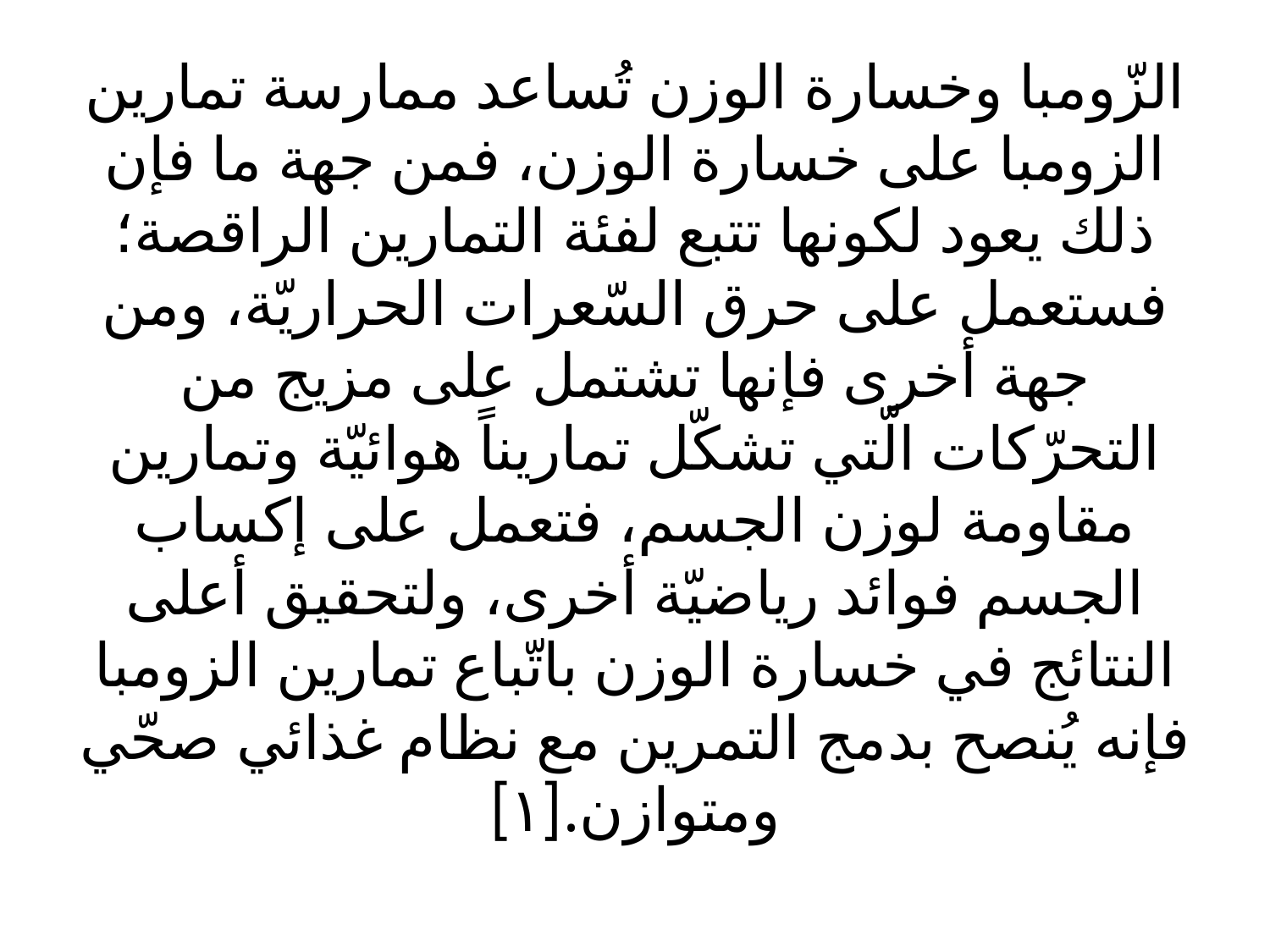

# الزّومبا وخسارة الوزن تُساعد ممارسة تمارين الزومبا على خسارة الوزن، فمن جهة ما فإن ذلك يعود لكونها تتبع لفئة التمارين الراقصة؛ فستعمل على حرق السّعرات الحراريّة، ومن جهة أخرى فإنها تشتمل على مزيج من التحرّكات الّتي تشكّل تماريناً هوائيّة وتمارين مقاومة لوزن الجسم، فتعمل على إكساب الجسم فوائد رياضيّة أخرى، ولتحقيق أعلى النتائج في خسارة الوزن باتّباع تمارين الزومبا فإنه يُنصح بدمج التمرين مع نظام غذائي صحّي ومتوازن.[١]